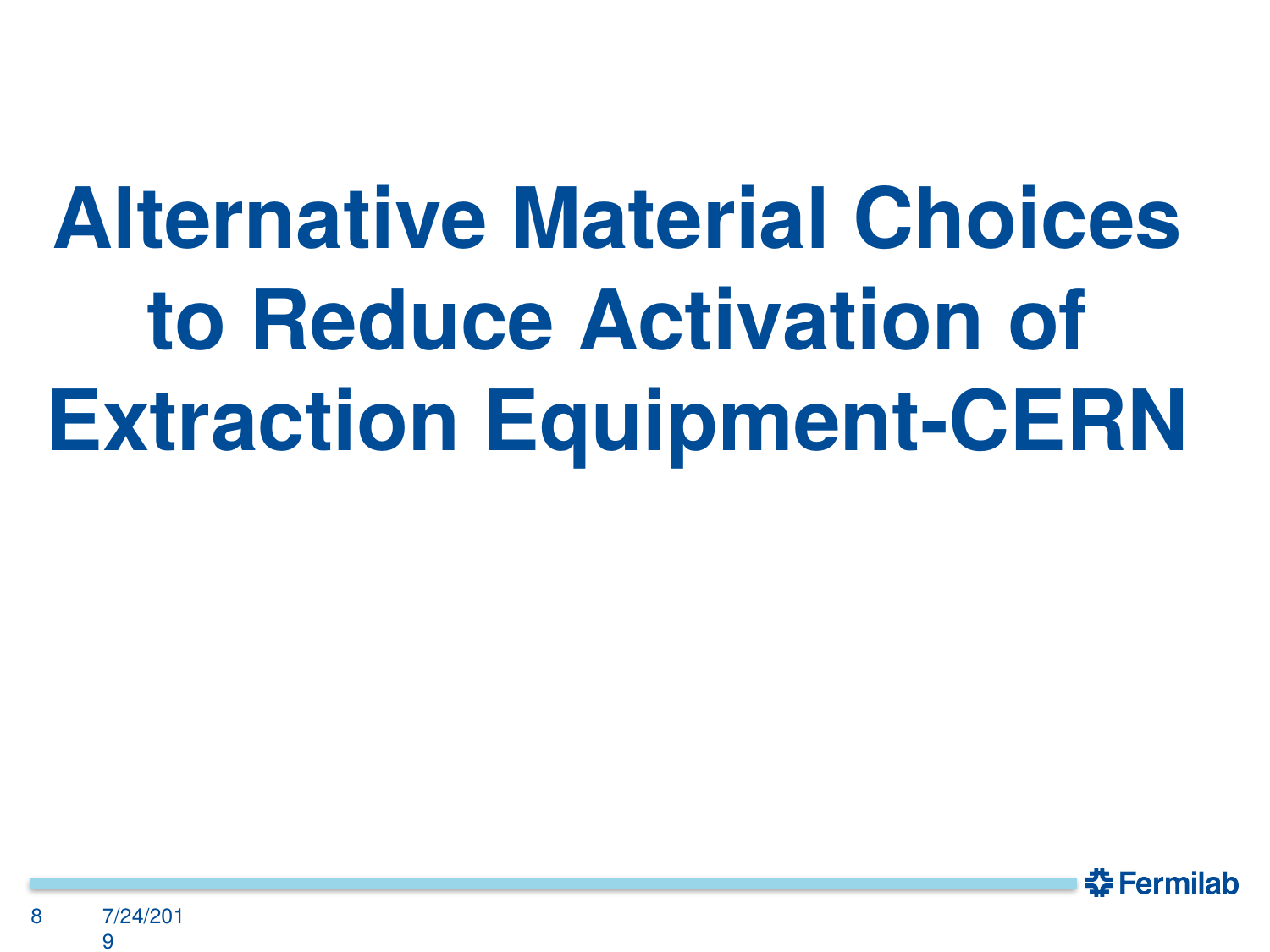

# Alternative Material Choices to Reduce Activation of Extraction Equipment-CERN
8
7/24/2019